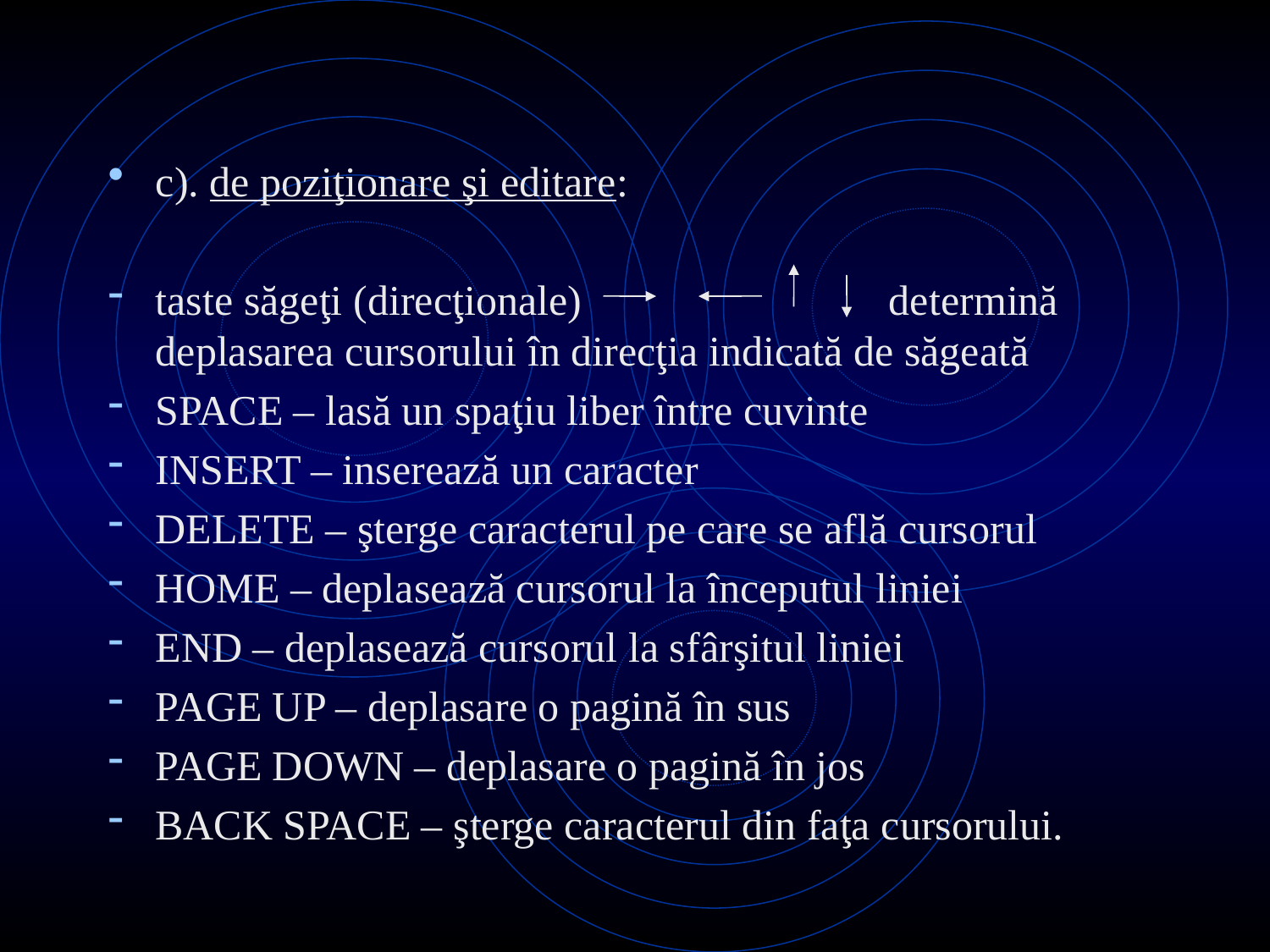

c). de poziţionare şi editare:

taste săgeţi (direcţionale)                             determină deplasarea cursorului în direcţia indicată de săgeată
SPACE – lasă un spaţiu liber între cuvinte
INSERT – inserează un caracter
DELETE – şterge caracterul pe care se află cursorul
HOME – deplasează cursorul la începutul liniei
END – deplasează cursorul la sfârşitul liniei
PAGE UP – deplasare o pagină în sus
PAGE DOWN – deplasare o pagină în jos
BACK SPACE – şterge caracterul din faţa cursorului.